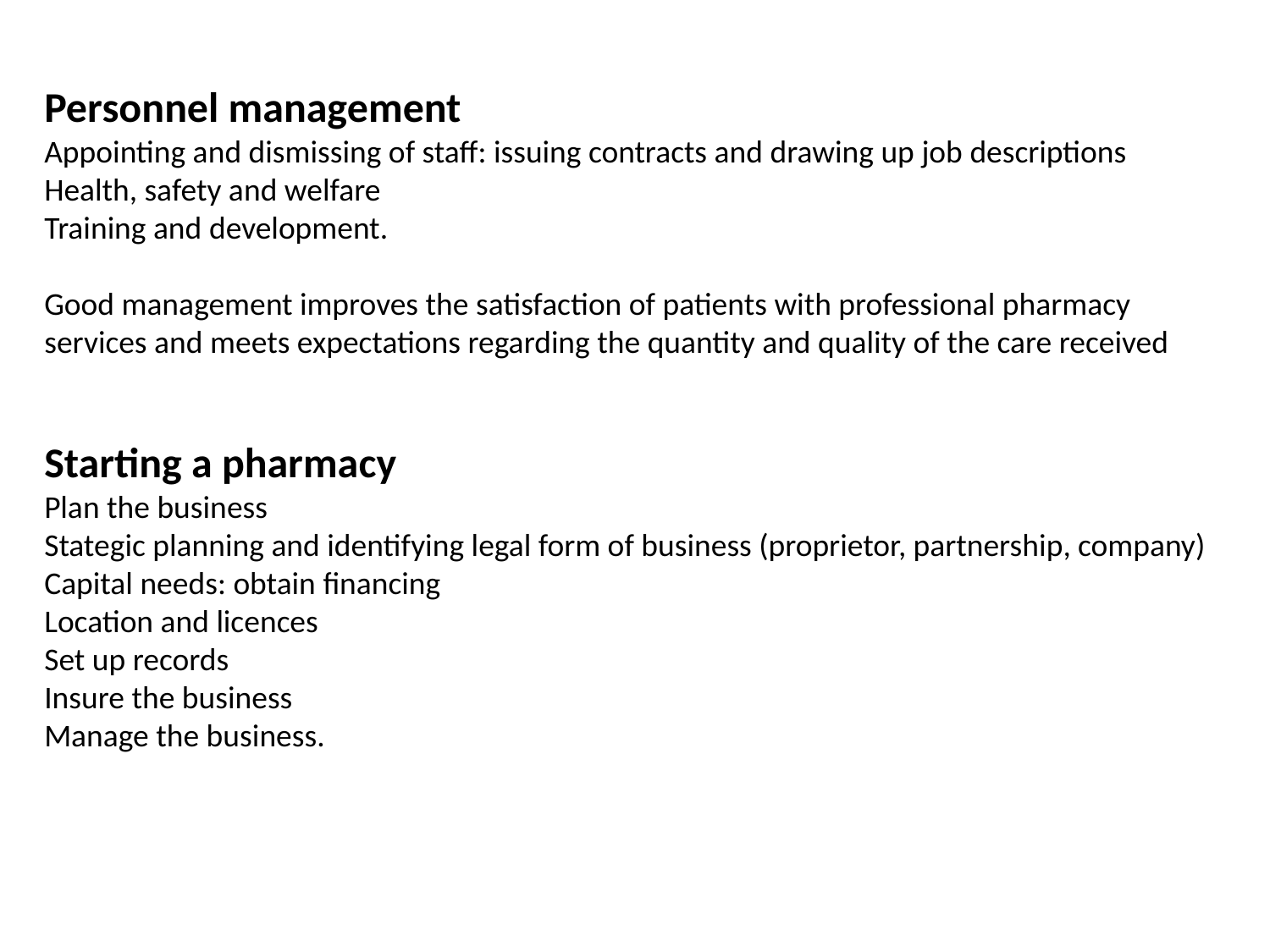

Personnel management
Appointing and dismissing of staff: issuing contracts and drawing up job descriptions
Health, safety and welfare
Training and development.

Good management improves the satisfaction of patients with professional pharmacy services and meets expectations regarding the quantity and quality of the care received

Starting a pharmacy
Plan the business
Stategic planning and identifying legal form of business (proprietor, partnership, company)
Capital needs: obtain financing
Location and licences
Set up records
Insure the business
Manage the business.